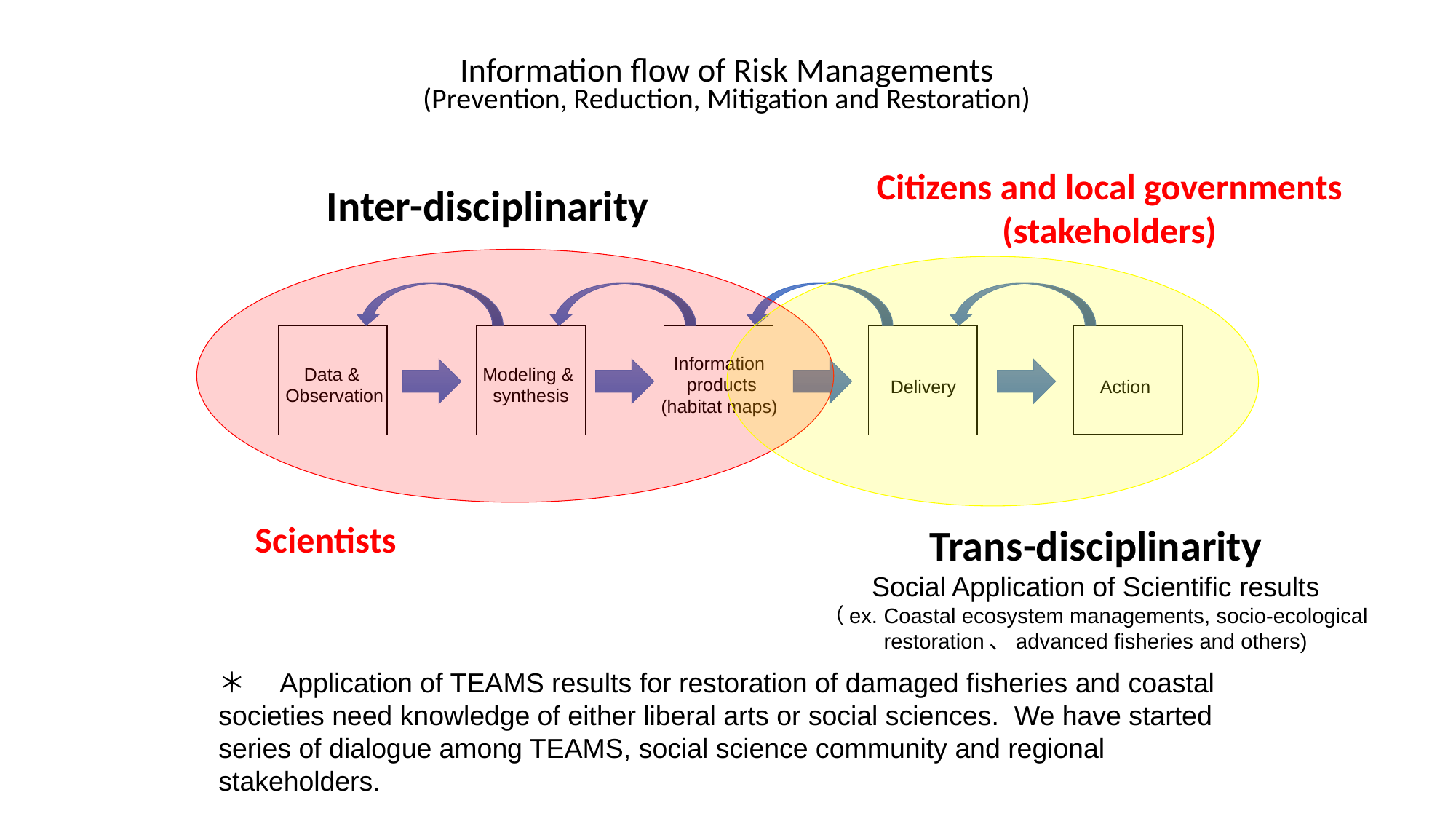

# Information flow of Risk Managements (Prevention, Reduction, Mitigation and Restoration)
Citizens and local governments
(stakeholders)
Inter-disciplinarity

Information
 products
(habitat maps)
Data &
Observation
Modeling &
 synthesis

Delivery
Action
 Scientists
Trans-disciplinarity
Social Application of Scientific results
（ex. Coastal ecosystem managements, socio-ecological restoration、advanced fisheries and others)
＊　Application of TEAMS results for restoration of damaged fisheries and coastal societies need knowledge of either liberal arts or social sciences.  We have started series of dialogue among TEAMS, social science community and regional stakeholders.